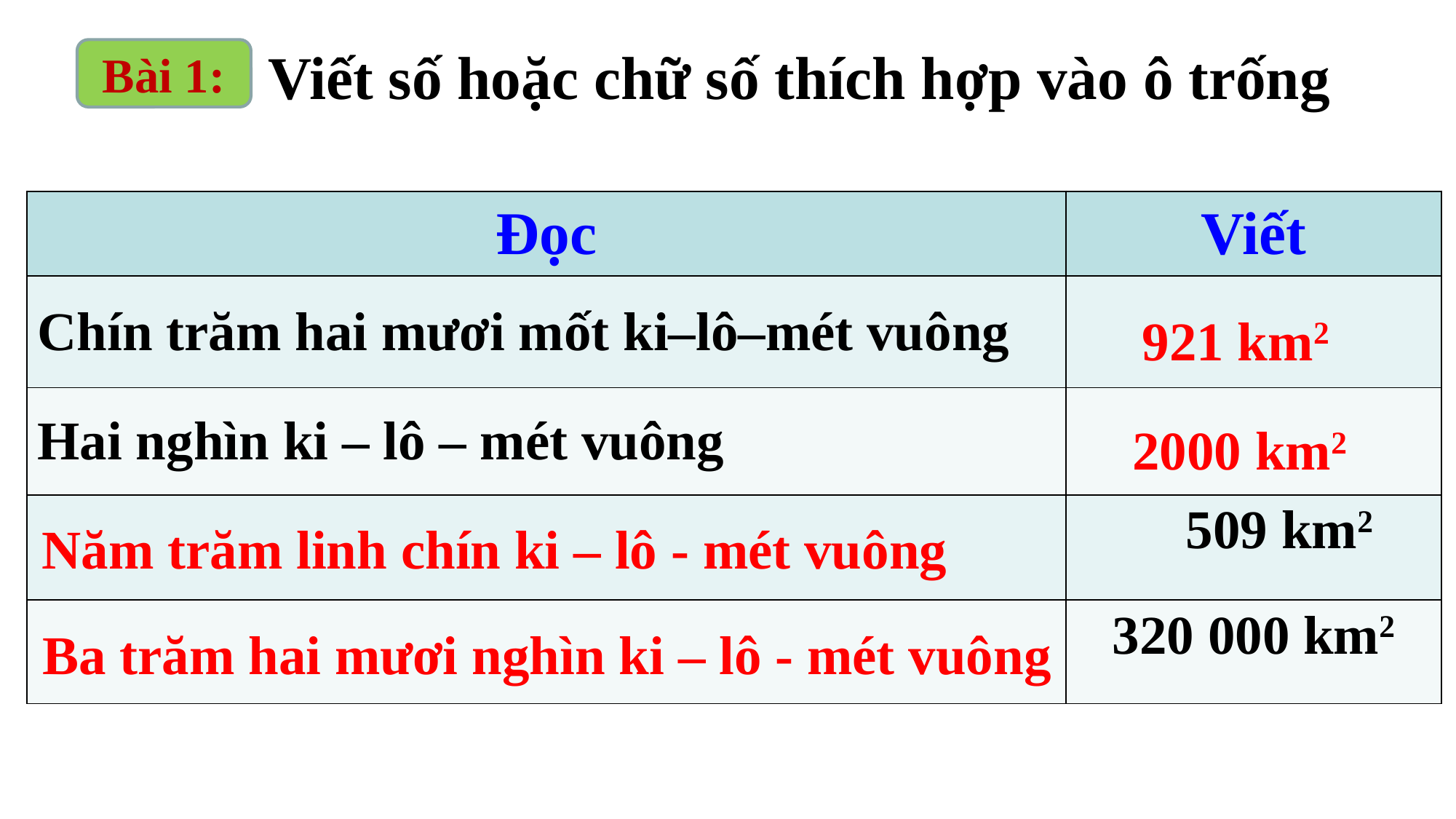

Viết số hoặc chữ số thích hợp vào ô trống
Bài 1:

| Đọc | Viết |
| --- | --- |
| Chín trăm hai mươi mốt ki–lô–mét vuông |  |
| Hai nghìn ki – lô – mét vuông |  |
|  | 509 km2 |
|  | 320 000 km2 |
921 km2
2000 km2
Năm trăm linh chín ki – lô - mét vuông
Ba trăm hai mươi nghìn ki – lô - mét vuông